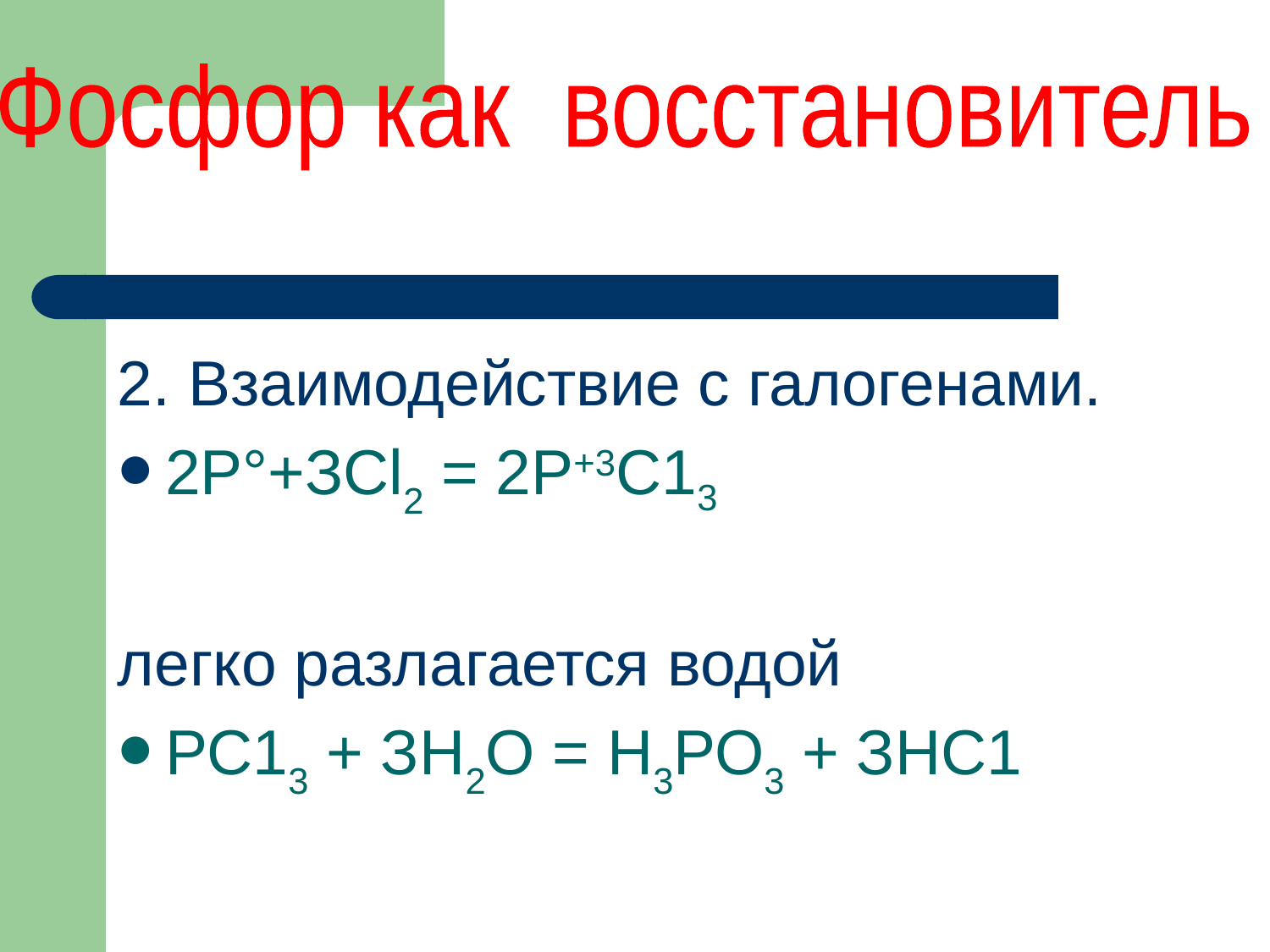

Фосфор как  восстановитель
2. Взаимодействие с галогенами.
2Р°+ЗСl2 = 2Р+3С13

легко разлагается водой
РС13 + ЗН2О = Н3РО3 + ЗНС1